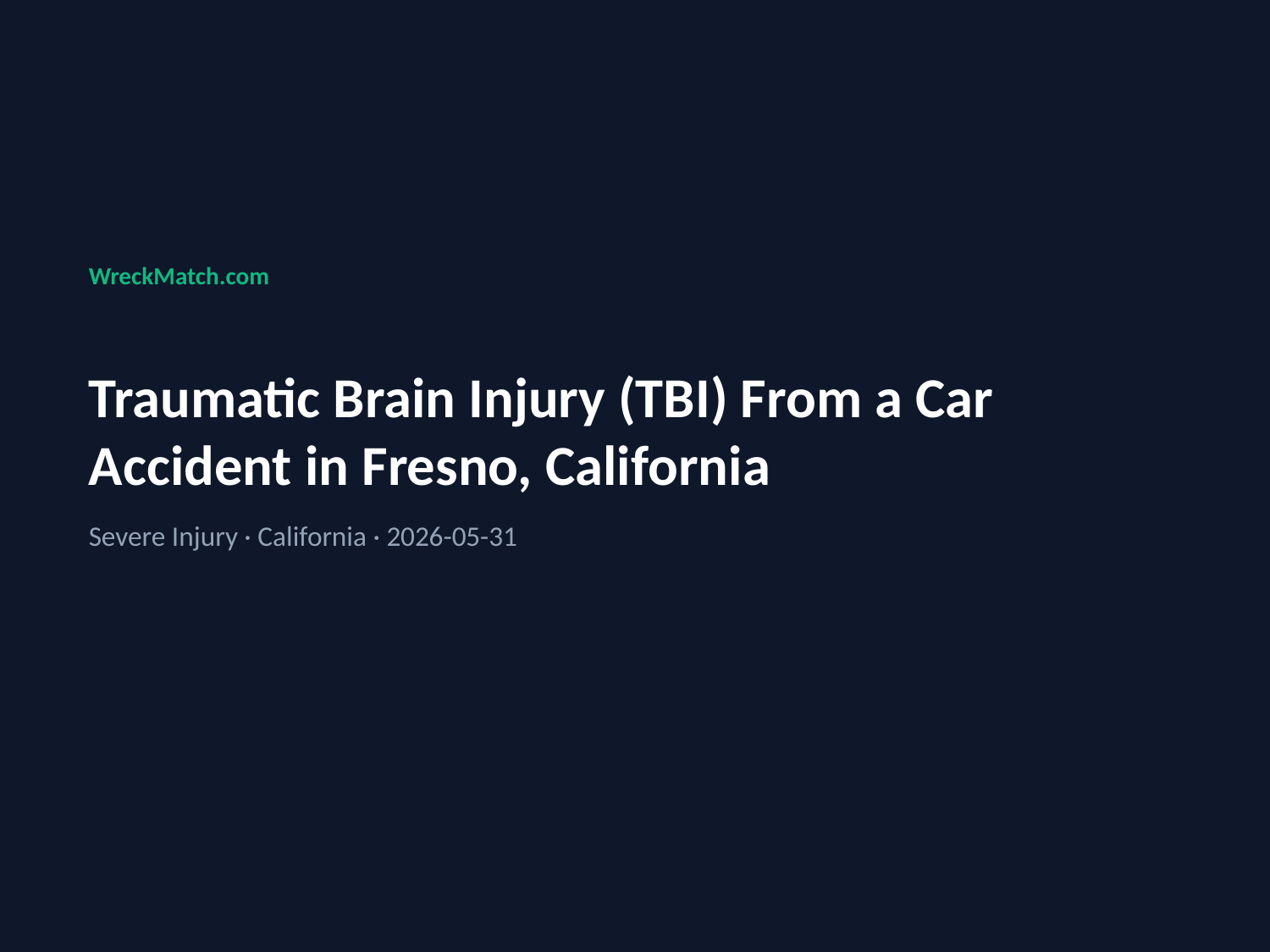

WreckMatch.com
Traumatic Brain Injury (TBI) From a Car Accident in Fresno, California
Severe Injury · California · 2026-05-31